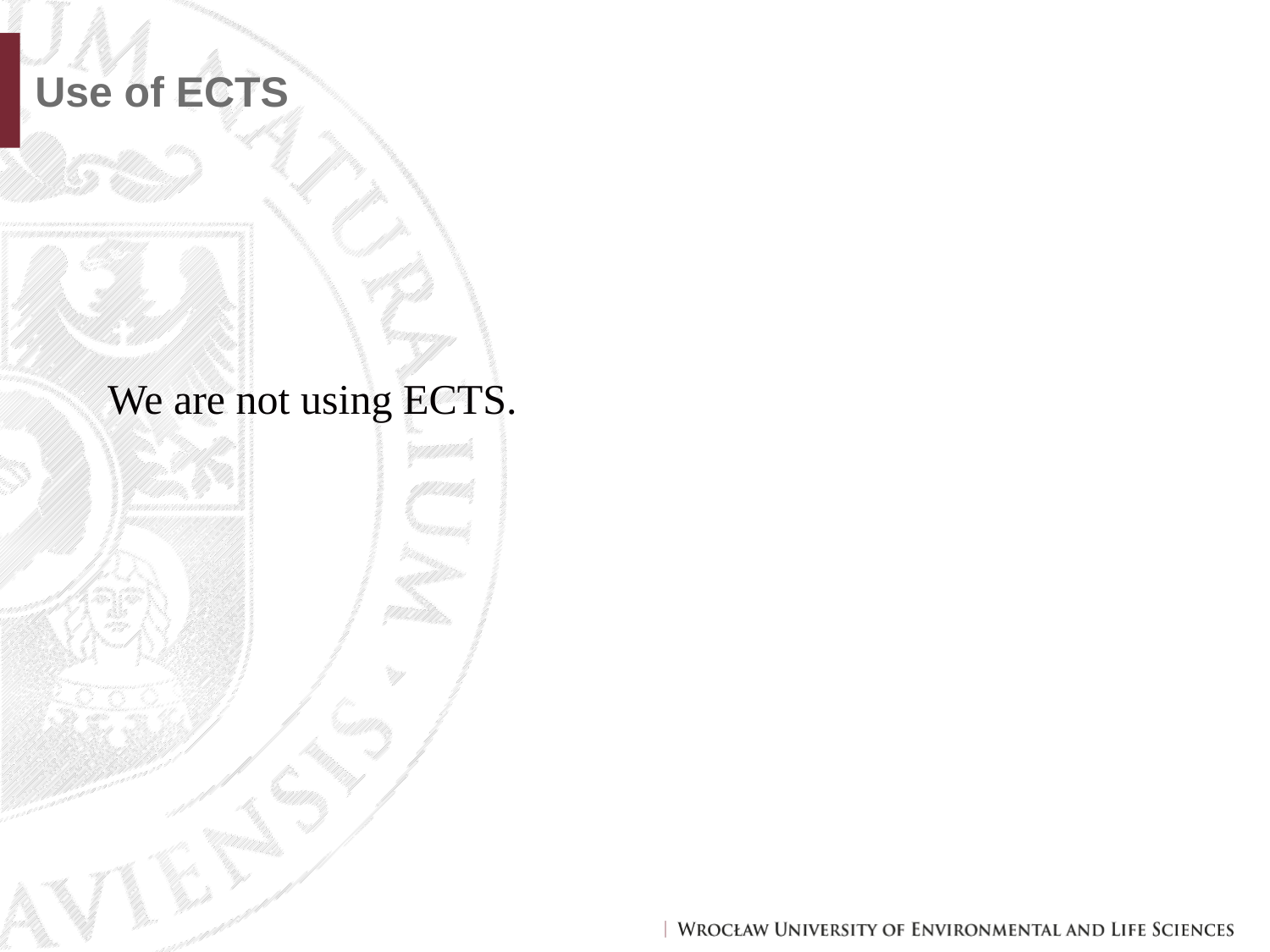

# Use of ECTS
We are not using ECTS.